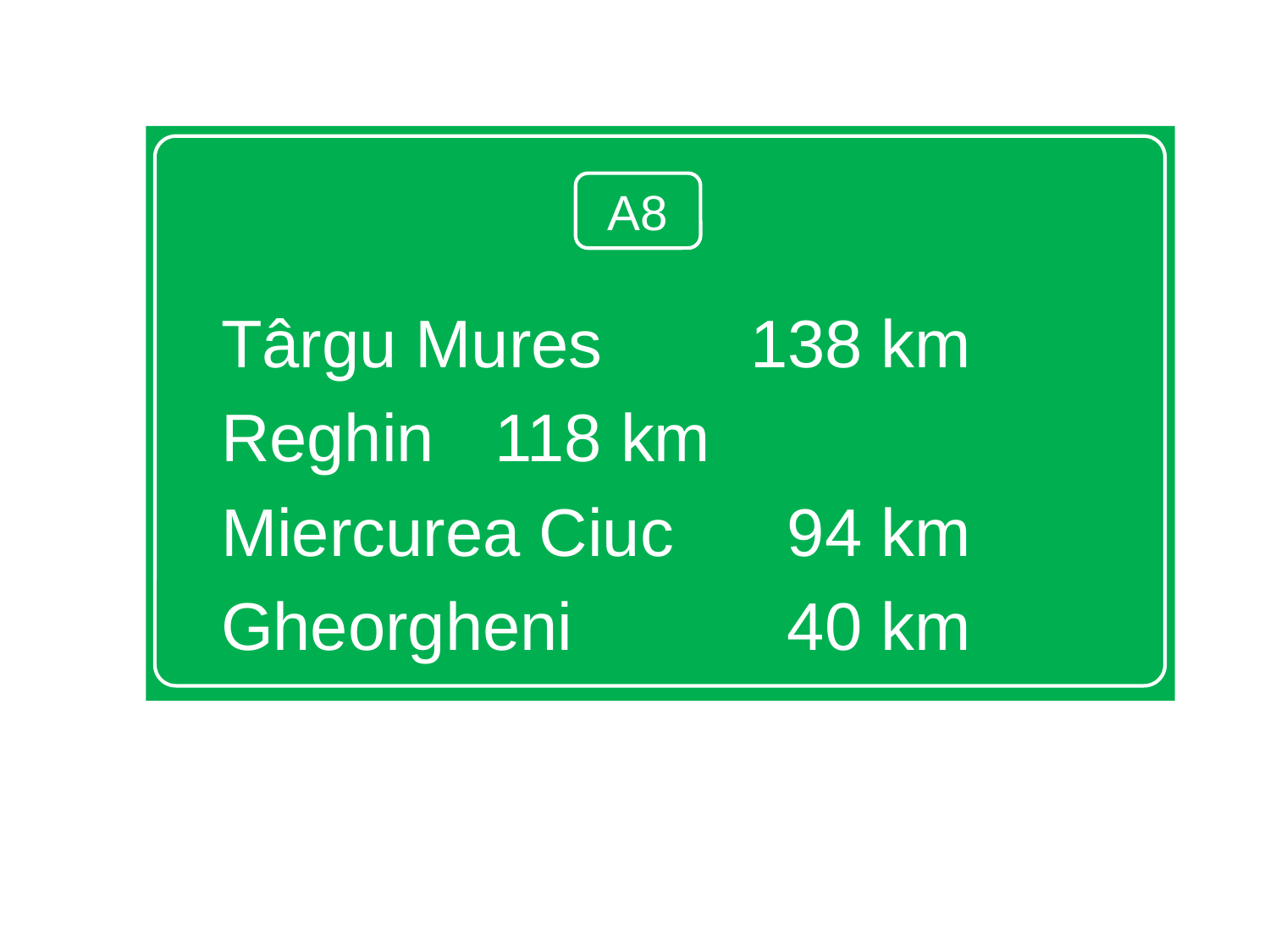

Târgu Mures		 138 km
Reghin				 118 km
Miercurea Ciuc	   94 km
Gheorgheni		   40 km

A8